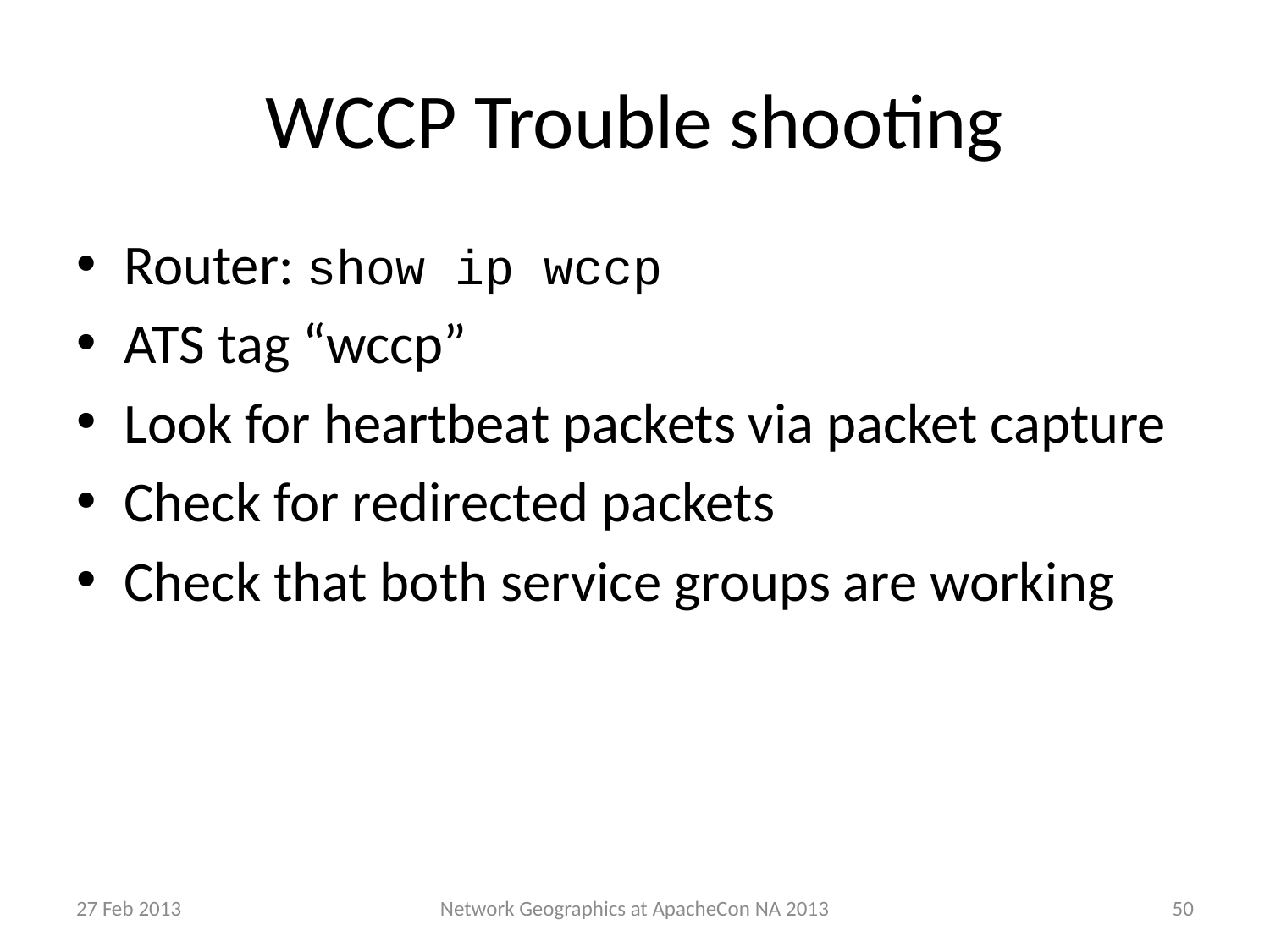

# WCCP Trouble shooting
Router: show ip wccp
ATS tag “wccp”
Look for heartbeat packets via packet capture
Check for redirected packets
Check that both service groups are working
27 Feb 2013
50
Network Geographics at ApacheCon NA 2013